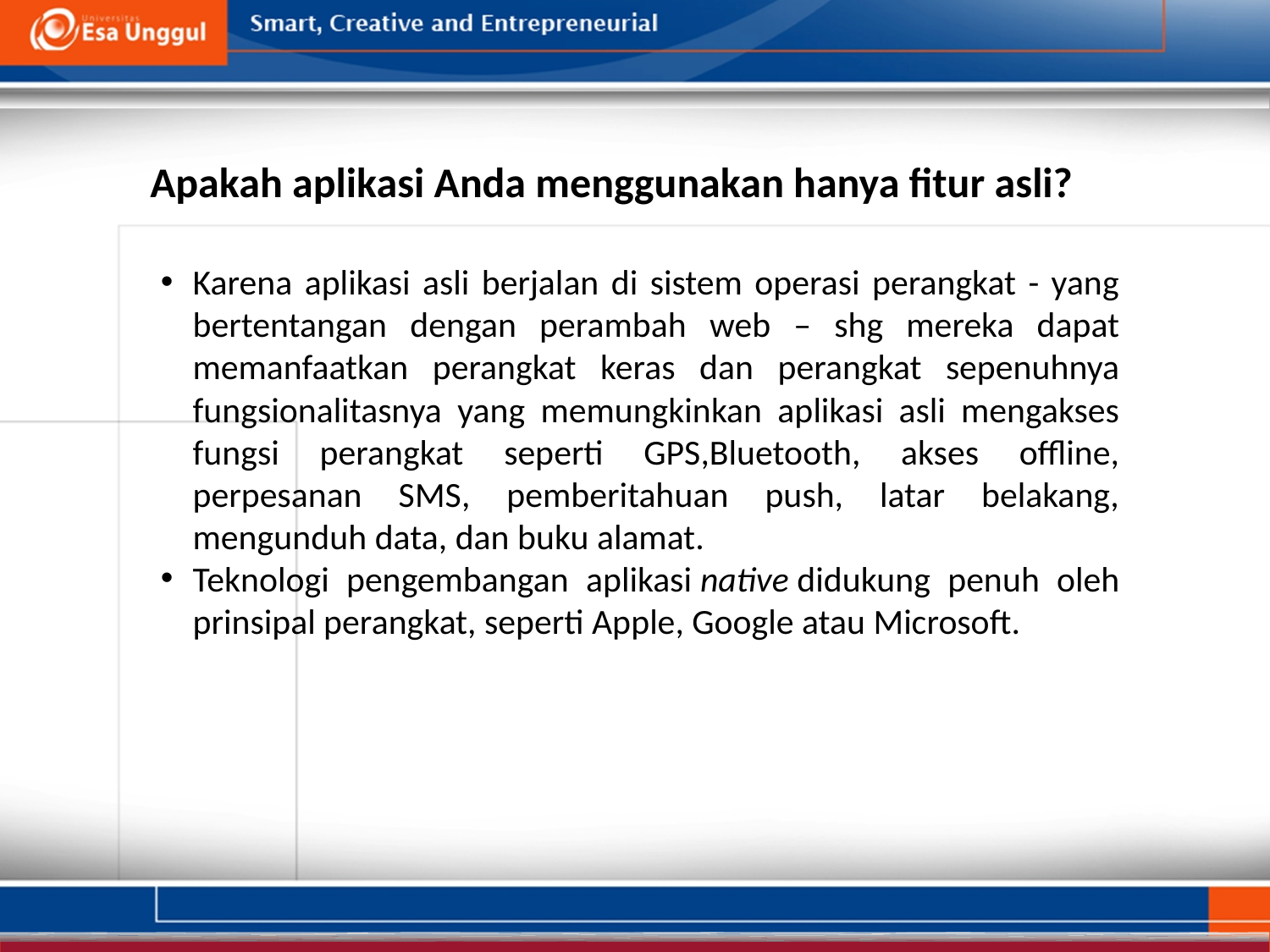

Apakah aplikasi Anda menggunakan hanya fitur asli?

Karena aplikasi asli berjalan di sistem operasi perangkat - yang bertentangan dengan perambah web – shg mereka dapat memanfaatkan perangkat keras dan perangkat sepenuhnya fungsionalitasnya yang memungkinkan aplikasi asli mengakses fungsi perangkat seperti GPS,Bluetooth, akses offline, perpesanan SMS, pemberitahuan push, latar belakang, mengunduh data, dan buku alamat.
Teknologi pengembangan aplikasi native didukung penuh oleh prinsipal perangkat, seperti Apple, Google atau Microsoft.